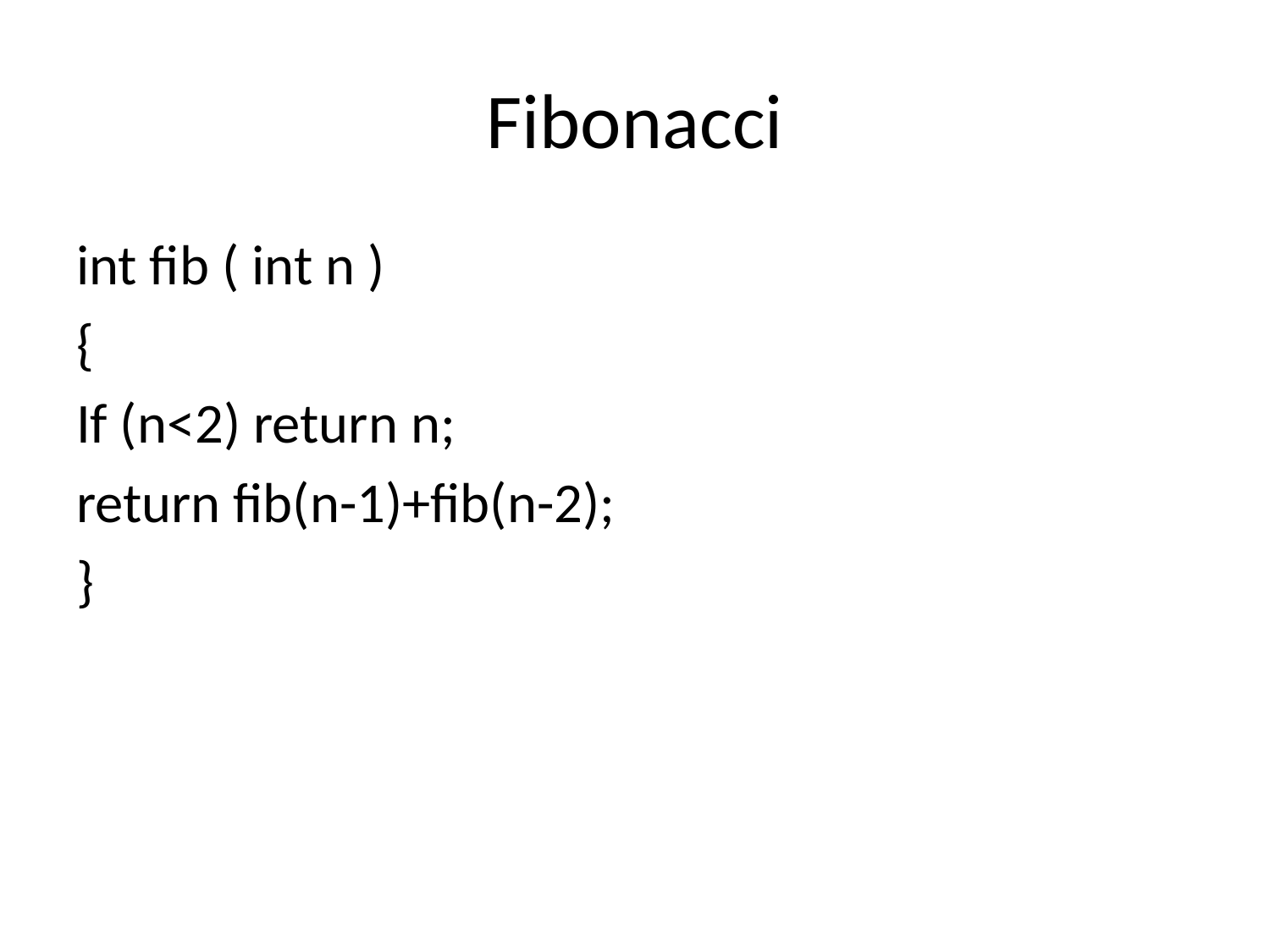

# Fibonacci
int fib ( int n )
{
If (n<2) return n;
return fib(n-1)+fib(n-2);
}